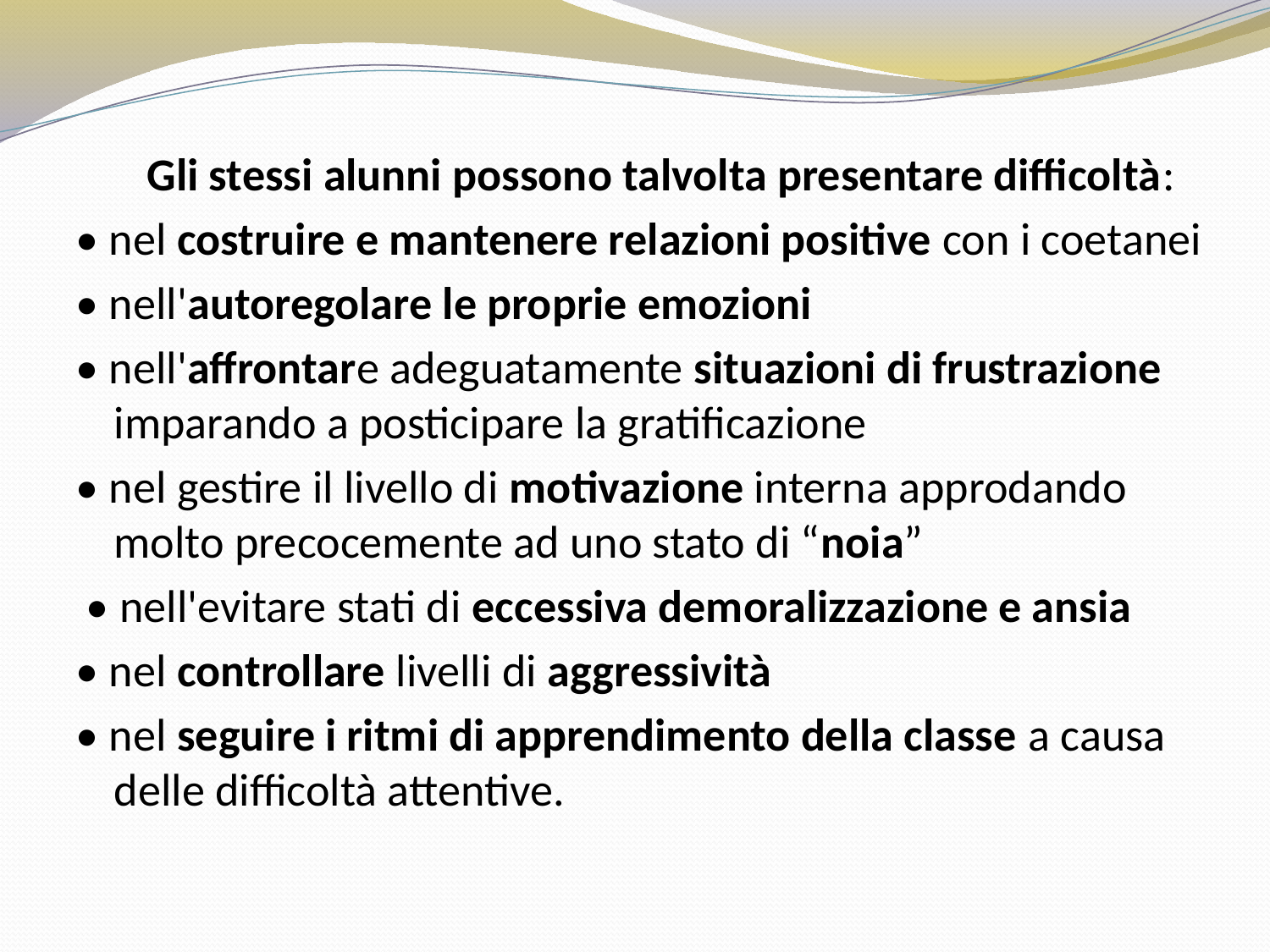

Gli stessi alunni possono talvolta presentare difficoltà:
• nel costruire e mantenere relazioni positive con i coetanei
• nell'autoregolare le proprie emozioni
• nell'affrontare adeguatamente situazioni di frustrazione imparando a posticipare la gratificazione
• nel gestire il livello di motivazione interna approdando molto precocemente ad uno stato di “noia”
 • nell'evitare stati di eccessiva demoralizzazione e ansia
• nel controllare livelli di aggressività
• nel seguire i ritmi di apprendimento della classe a causa delle difficoltà attentive.